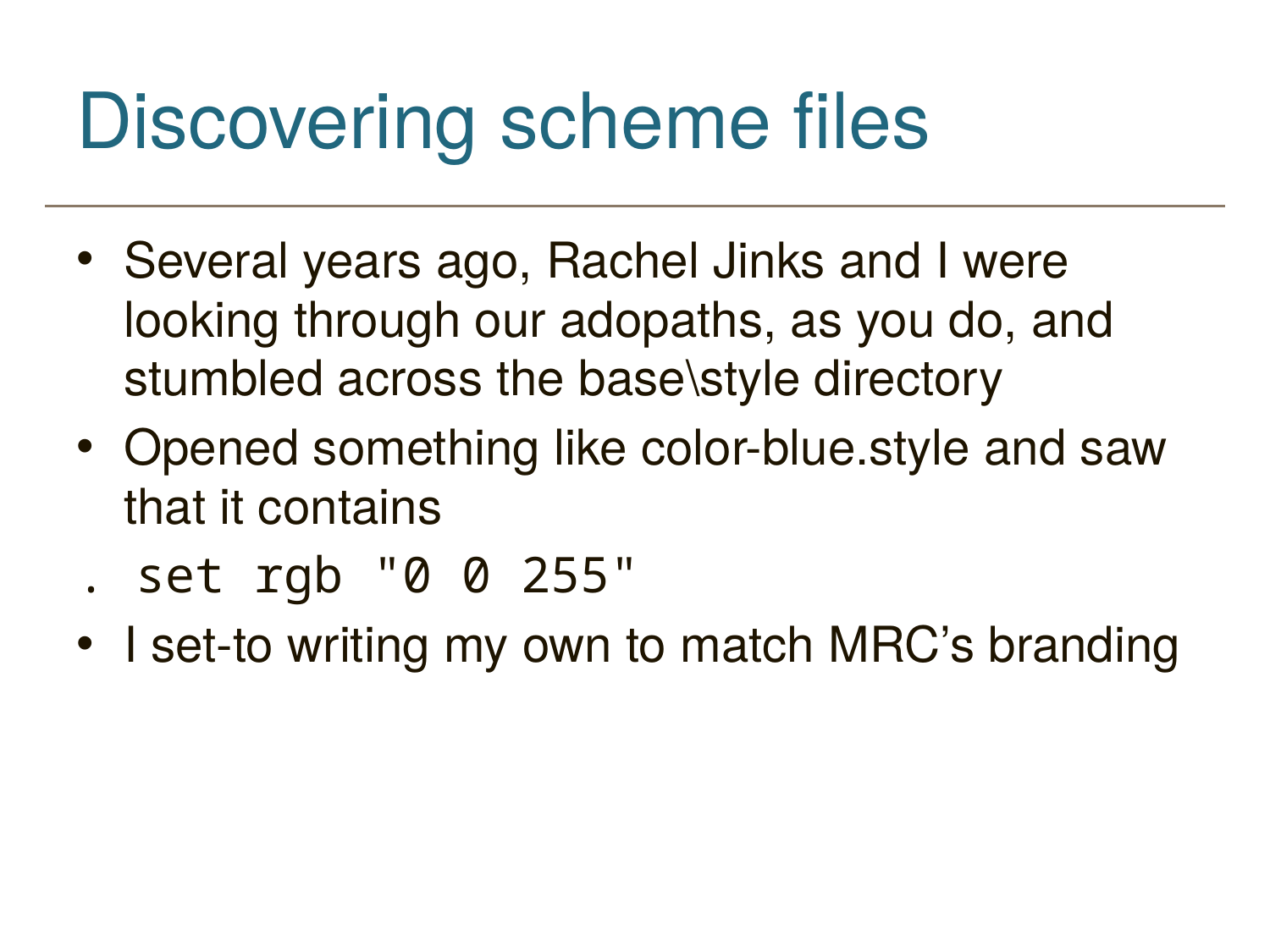

# Discovering scheme files
Several years ago, Rachel Jinks and I were looking through our adopaths, as you do, and stumbled across the base\style directory
Opened something like color-blue.style and saw that it contains
. set rgb "0 0 255"
I set-to writing my own to match MRC’s branding